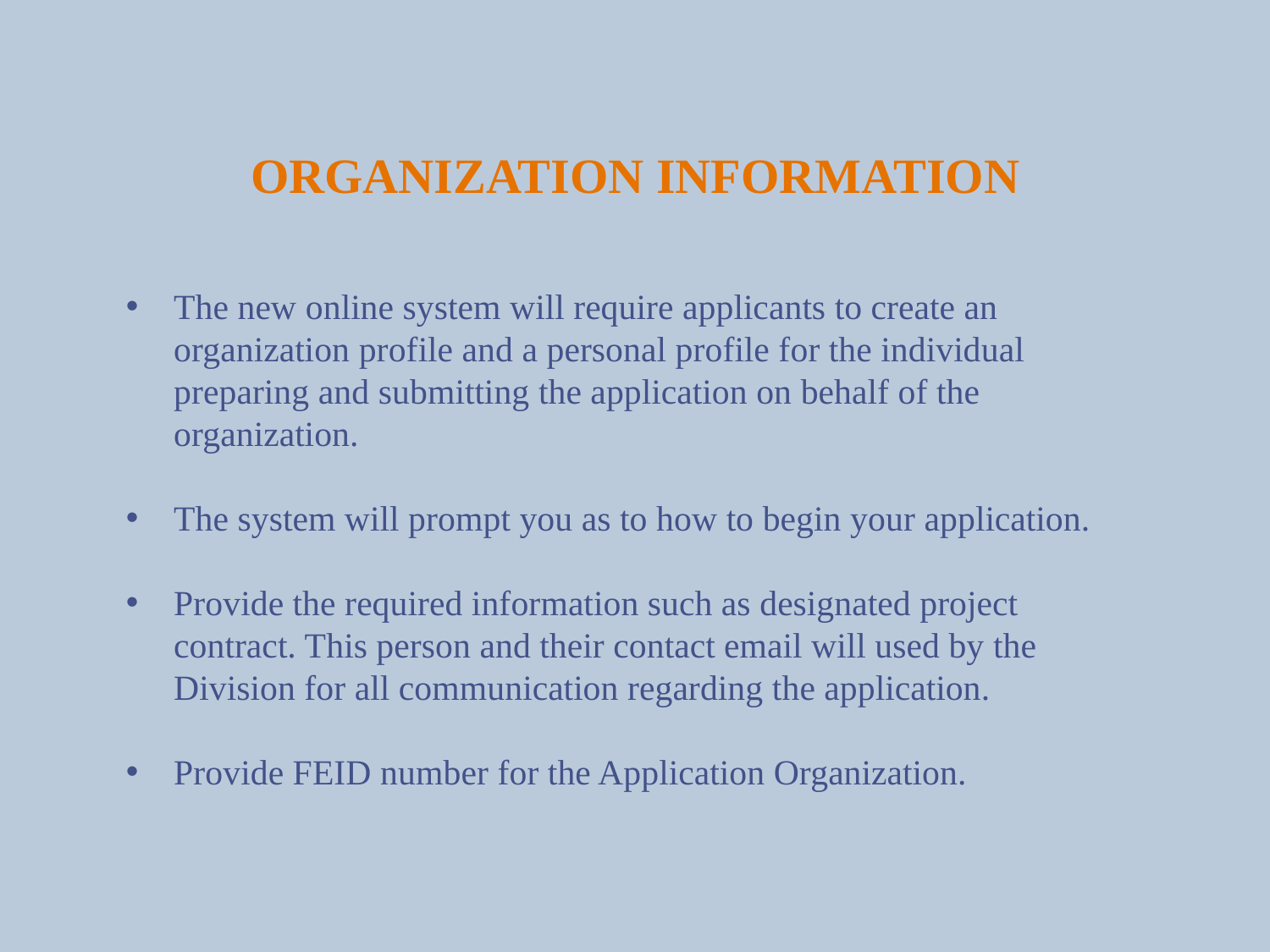

# Organization Information
The new online system will require applicants to create an organization profile and a personal profile for the individual preparing and submitting the application on behalf of the organization.

The system will prompt you as to how to begin your application.

Provide the required information such as designated project contract. This person and their contact email will used by the Division for all communication regarding the application.

Provide FEID number for the Application Organization.